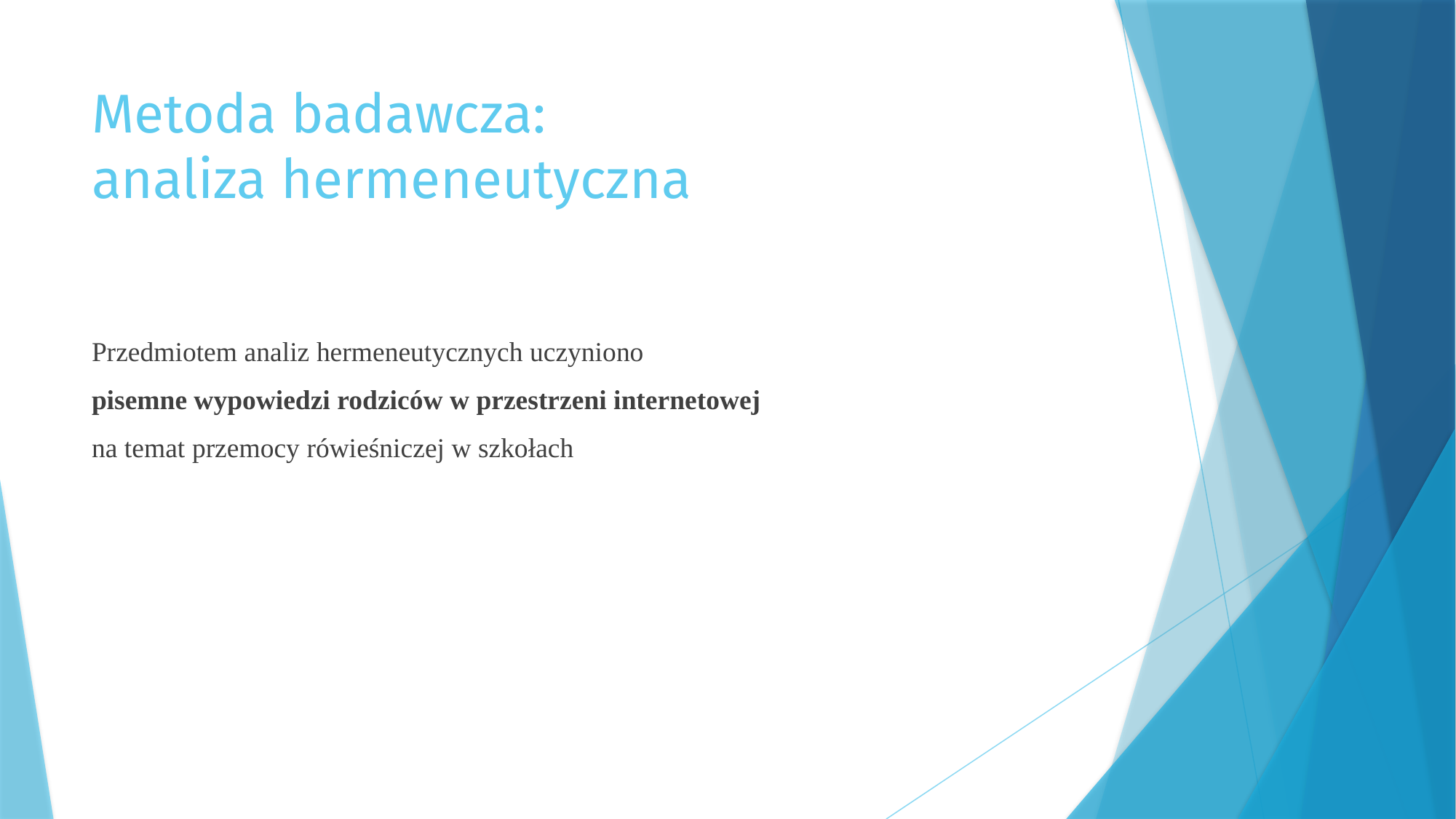

# Metoda badawcza: analiza hermeneutyczna
Przedmiotem analiz hermeneutycznych uczyniono
pisemne wypowiedzi rodziców w przestrzeni internetowej
na temat przemocy rówieśniczej w szkołach